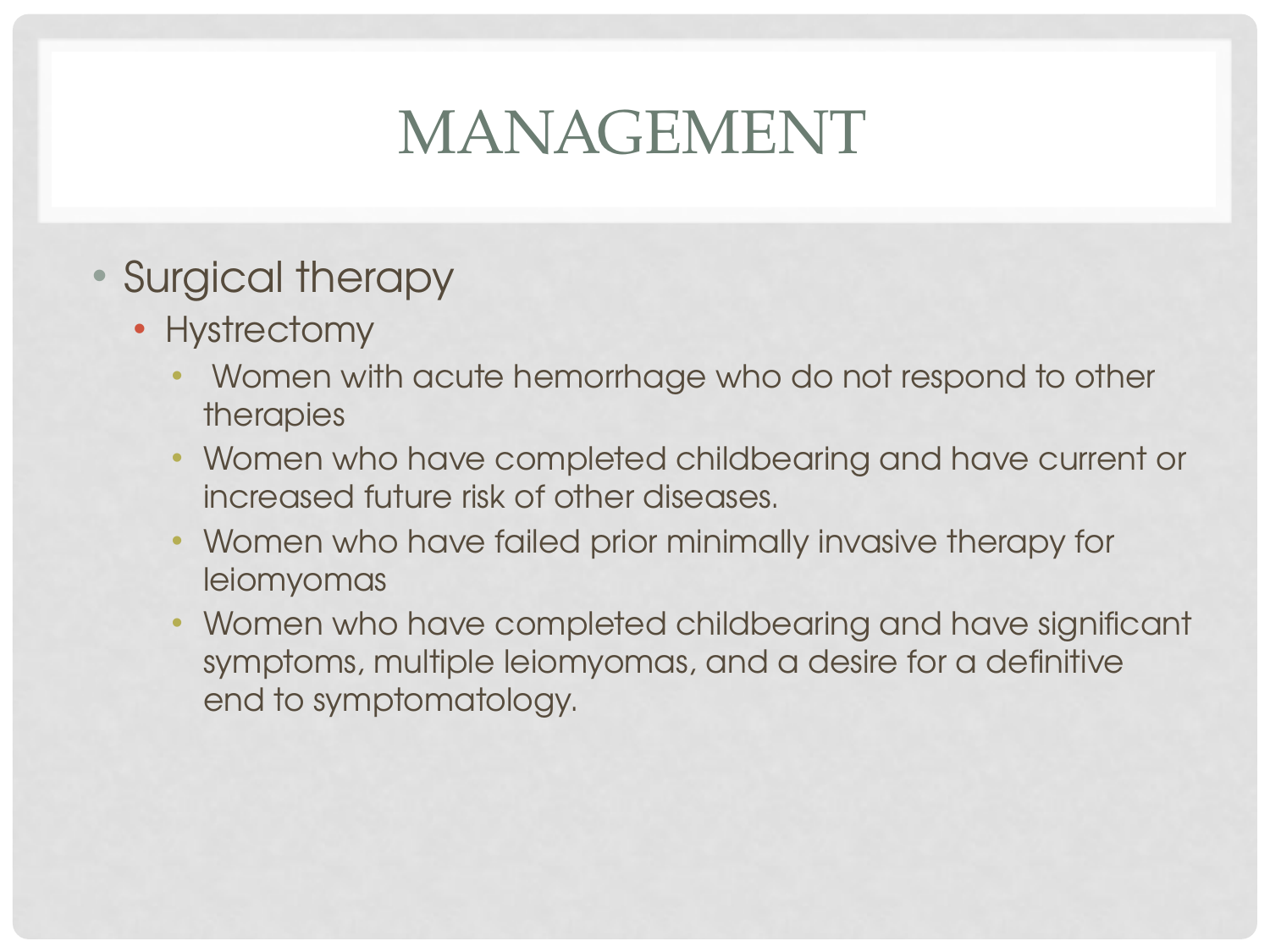

# management
Surgical therapy
Hystrectomy
 Women with acute hemorrhage who do not respond to other therapies
Women who have completed childbearing and have current or increased future risk of other diseases.
Women who have failed prior minimally invasive therapy for leiomyomas
Women who have completed childbearing and have significant symptoms, multiple leiomyomas, and a desire for a definitive end to symptomatology.